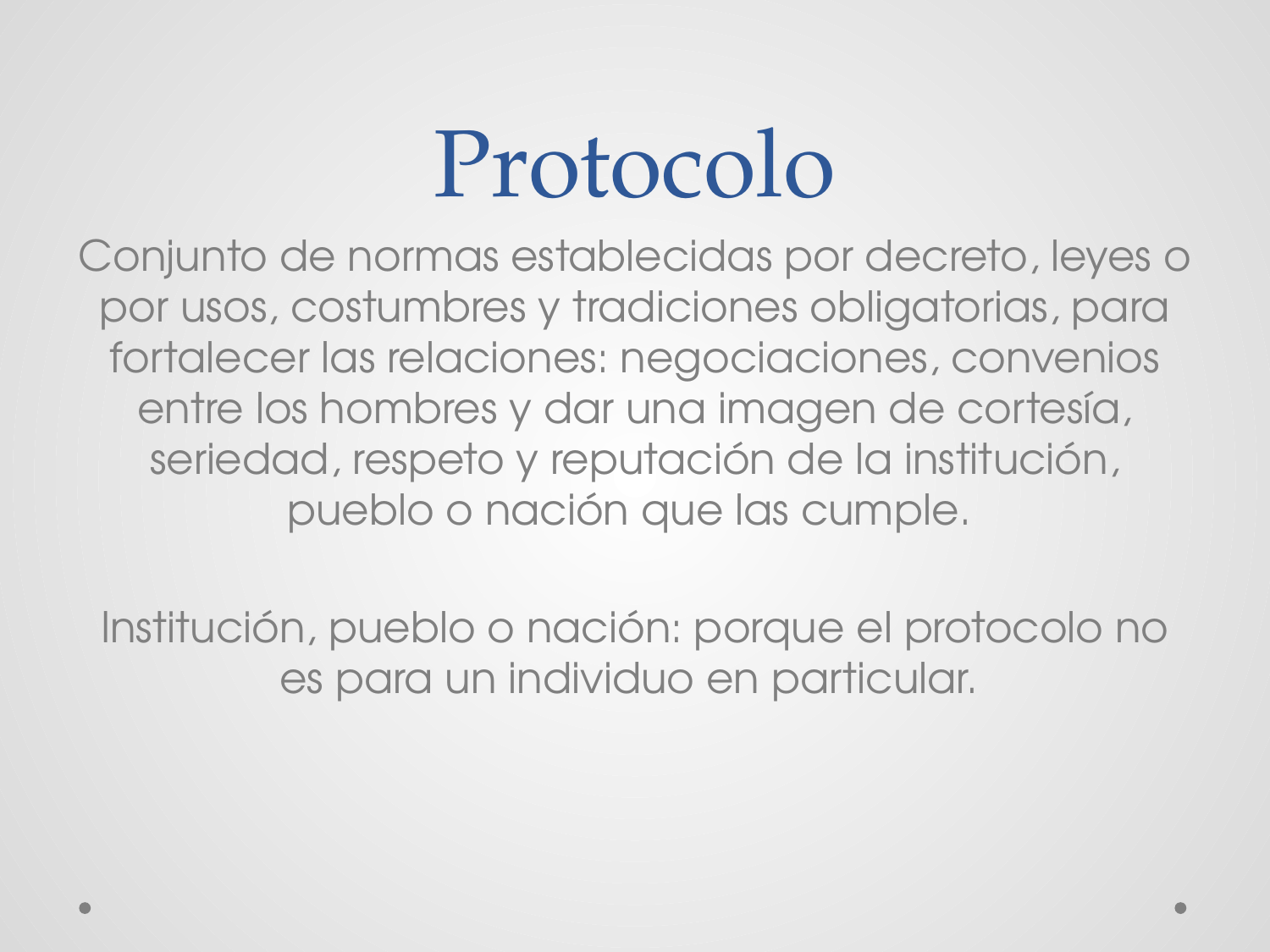

# Protocolo
Conjunto de normas establecidas por decreto, leyes o por usos, costumbres y tradiciones obligatorias, para fortalecer las relaciones: negociaciones, convenios entre los hombres y dar una imagen de cortesía, seriedad, respeto y reputación de la institución, pueblo o nación que las cumple.

Institución, pueblo o nación: porque el protocolo no es para un individuo en particular.